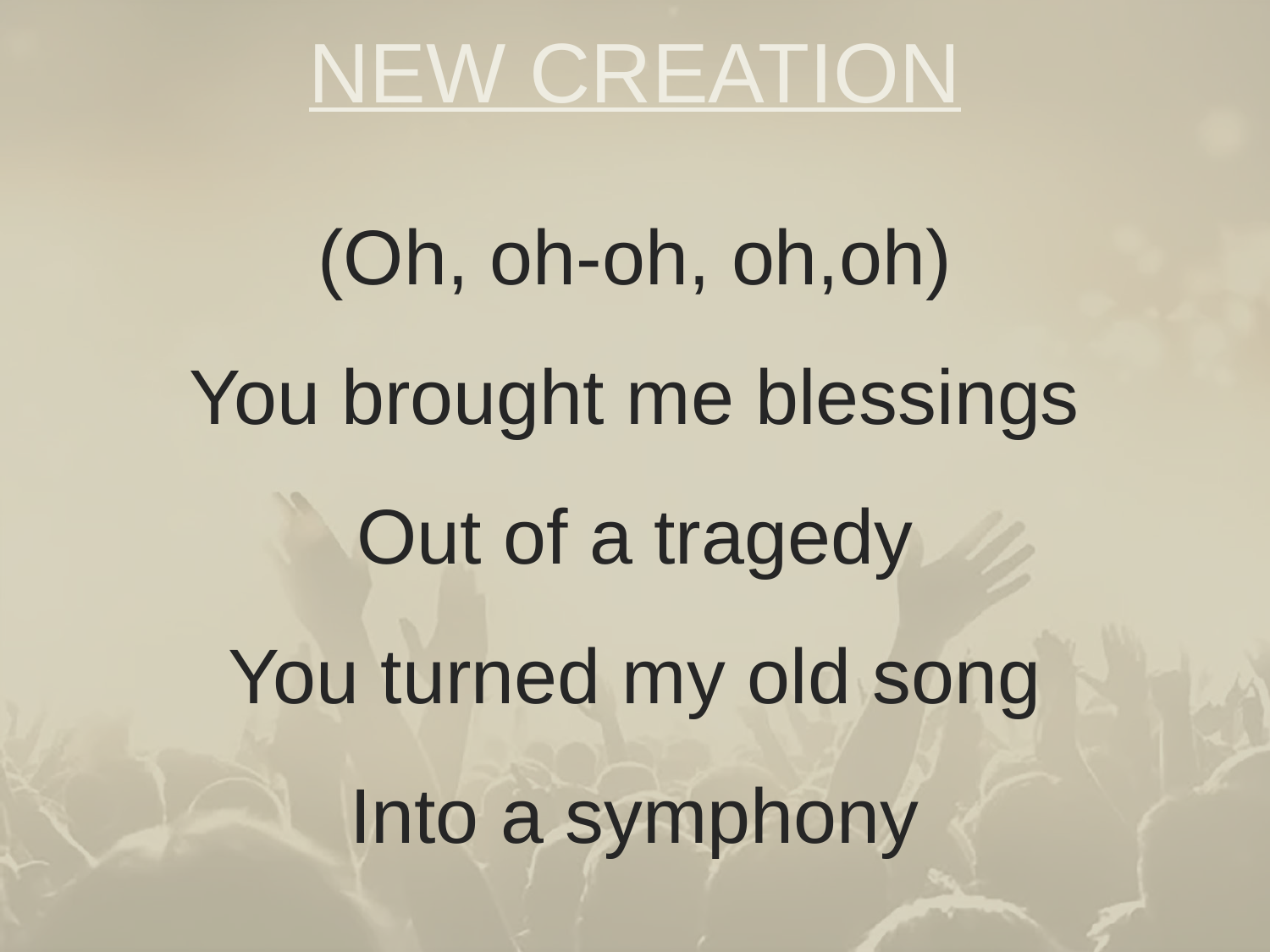

# NEW CREATION
(Oh, oh-oh, oh,oh)
You brought me blessings
Out of a tragedy
You turned my old song
Into a symphony